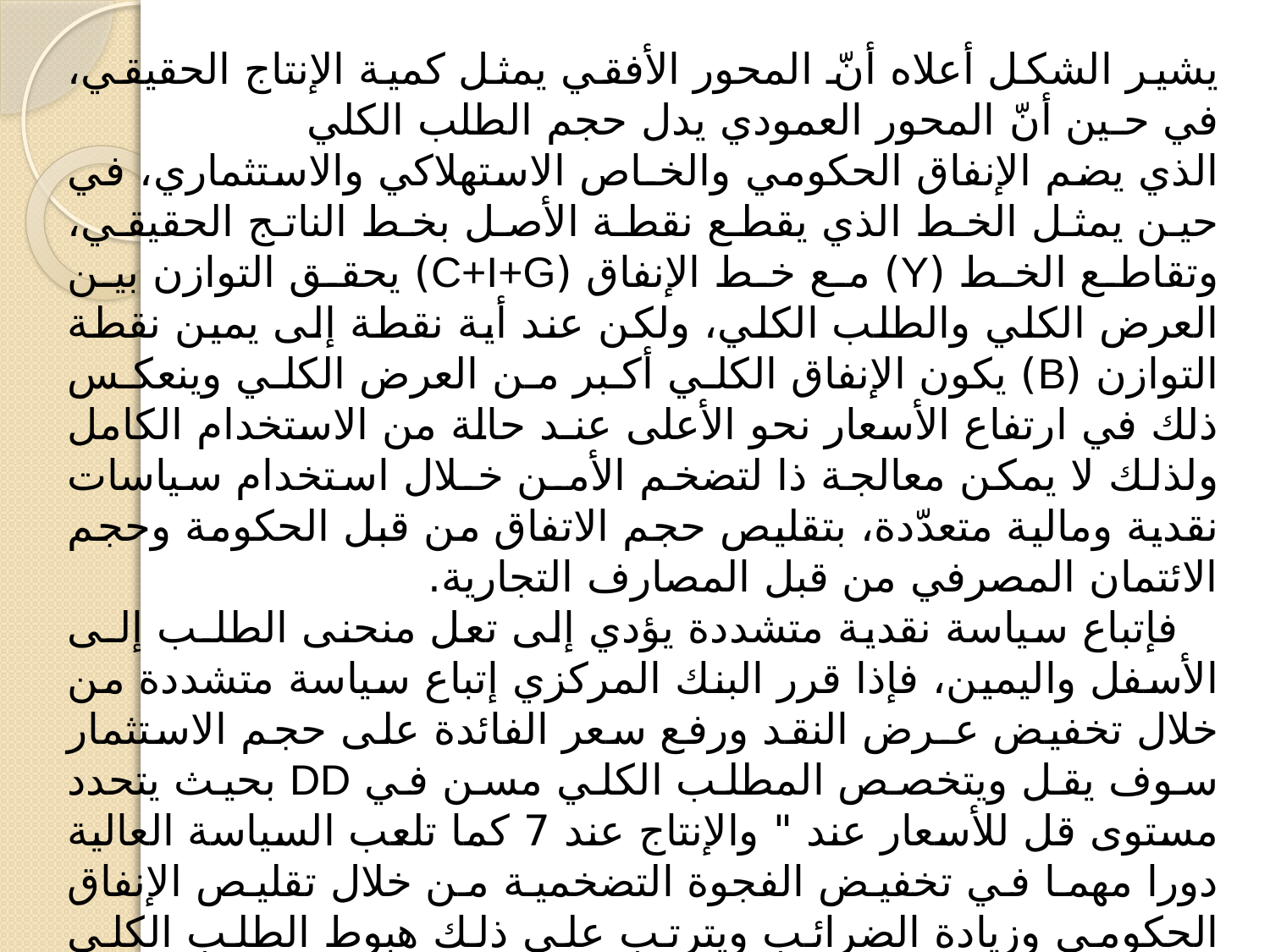

يشير الشكل أعلاه أنّ المحور الأفقي يمثل كمية الإنتاج الحقيقي، في حـين أنّ المحور العمودي يدل حجم الطلب الكلي
الذي يضم الإنفاق الحكومي والخـاص الاستهلاكي والاستثماري، في حين يمثل الخط الذي يقطع نقطة الأصل بخط الناتج الحقيقي، وتقاطع الخط (Y) مع خط الإنفاق (C+I+G) يحقق التوازن بين العرض الكلي والطلب الكلي، ولكن عند أية نقطة إلى يمين نقطة التوازن (B) يكون الإنفاق الكلي أكبر من العرض الكلي وينعكس ذلك في ارتفاع الأسعار نحو الأعلى عنـد حالة من الاستخدام الكامل ولذلك لا يمكن معالجة ذا لتضخم الأمـن خـلال استخدام سياسات نقدية ومالية متعدّدة، بتقليص حجم الاتفاق من قبل الحكومة وحجم الائتمان المصرفي من قبل المصارف التجارية.
   فإتباع سياسة نقدية متشددة يؤدي إلى تعل منحنى الطلـب إلـى الأسفل واليمين، فإذا قرر البنك المركزي إتباع سياسة متشددة من خلال تخفيض عـرض النقد ورفع سعر الفائدة على حجم الاستثمار سوف يقل ويتخصص المطلب الكلي مسن في DD بحيث يتحدد مستوى قل للأسعار عند " والإنتاج عند 7 كما تلعب السياسة العالية دورا مهما في تخفيض الفجوة التضخمية من خلال تقليص الإنفاق الحكومي وزيادة الضرائب ويترتب على ذلك هبوط الطلب الكلي وانخفاض الأسعار، ومن جهة أخرى فإن السياسة المالية المتشددة قد تؤدي إلى فائض فـي الميزانية و استخدام هذا الفائض من قبل الحكومة لتسديد السندات الحكوميـة لـدى البنك المركزي أمّا إذا ضلت هذه الأموال عاملة فإن ذلك سيؤدي إلـي انخفـاض عرض النقد وارتفاع سعر الفائدة وبالتالي هبوط في الاتفاق الاستثماري بحيث يقل منحنى الطلب إلى الأسفل وإلى اليمين فيضع حدا للتضخم.